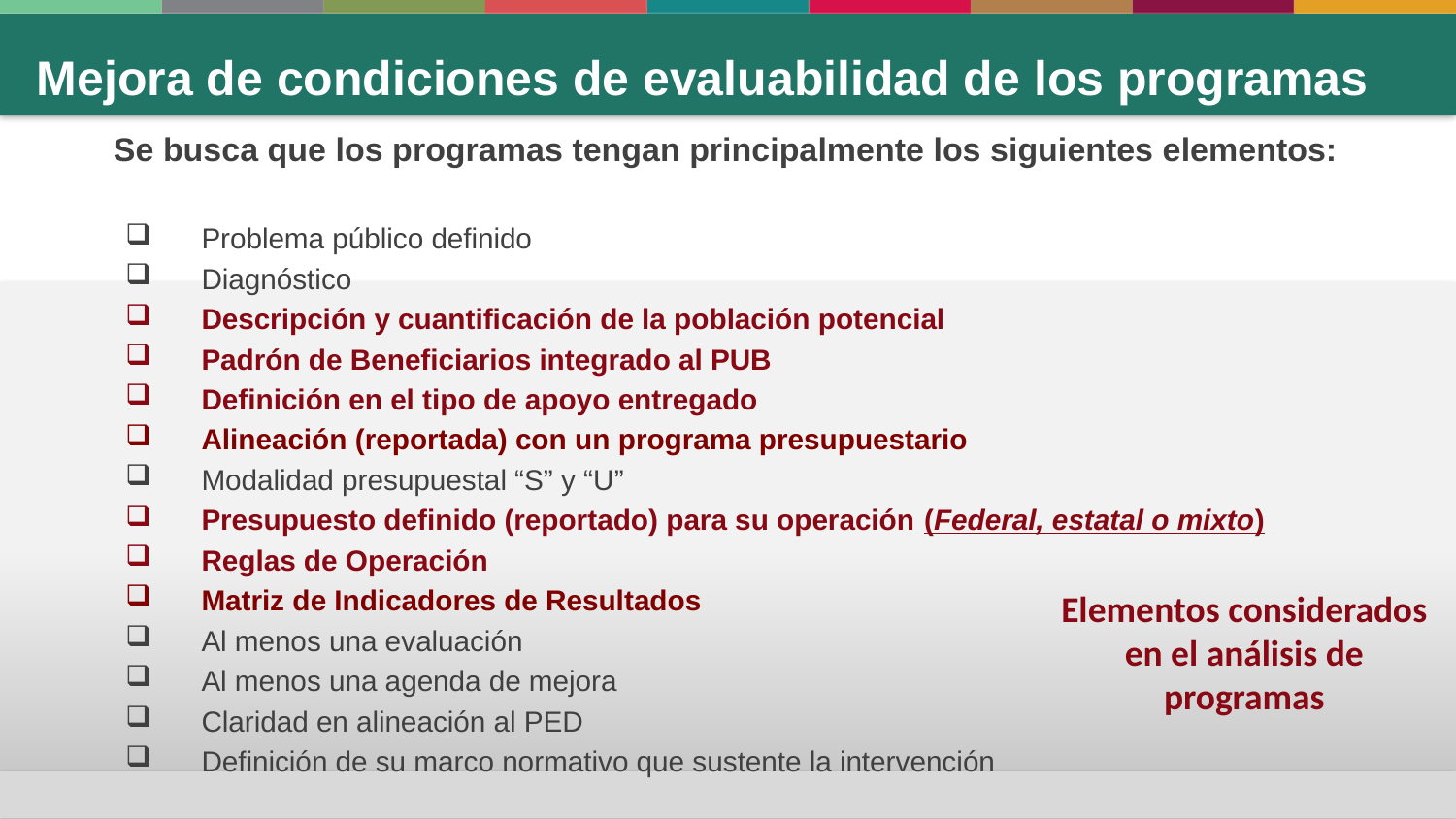

# Mejora de condiciones de evaluabilidad de los programas
      Se busca que los programas tengan principalmente los siguientes elementos:

Problema público definido
Diagnóstico
Descripción y cuantificación de la población potencial
Padrón de Beneficiarios integrado al PUB
Definición en el tipo de apoyo entregado
Alineación (reportada) con un programa presupuestario
Modalidad presupuestal “S” y “U”
Presupuesto definido (reportado) para su operación (Federal, estatal o mixto)
Reglas de Operación
Matriz de Indicadores de Resultados
Al menos una evaluación
Al menos una agenda de mejora
Claridad en alineación al PED
Definición de su marco normativo que sustente la intervención
Elementos considerados en el análisis de programas